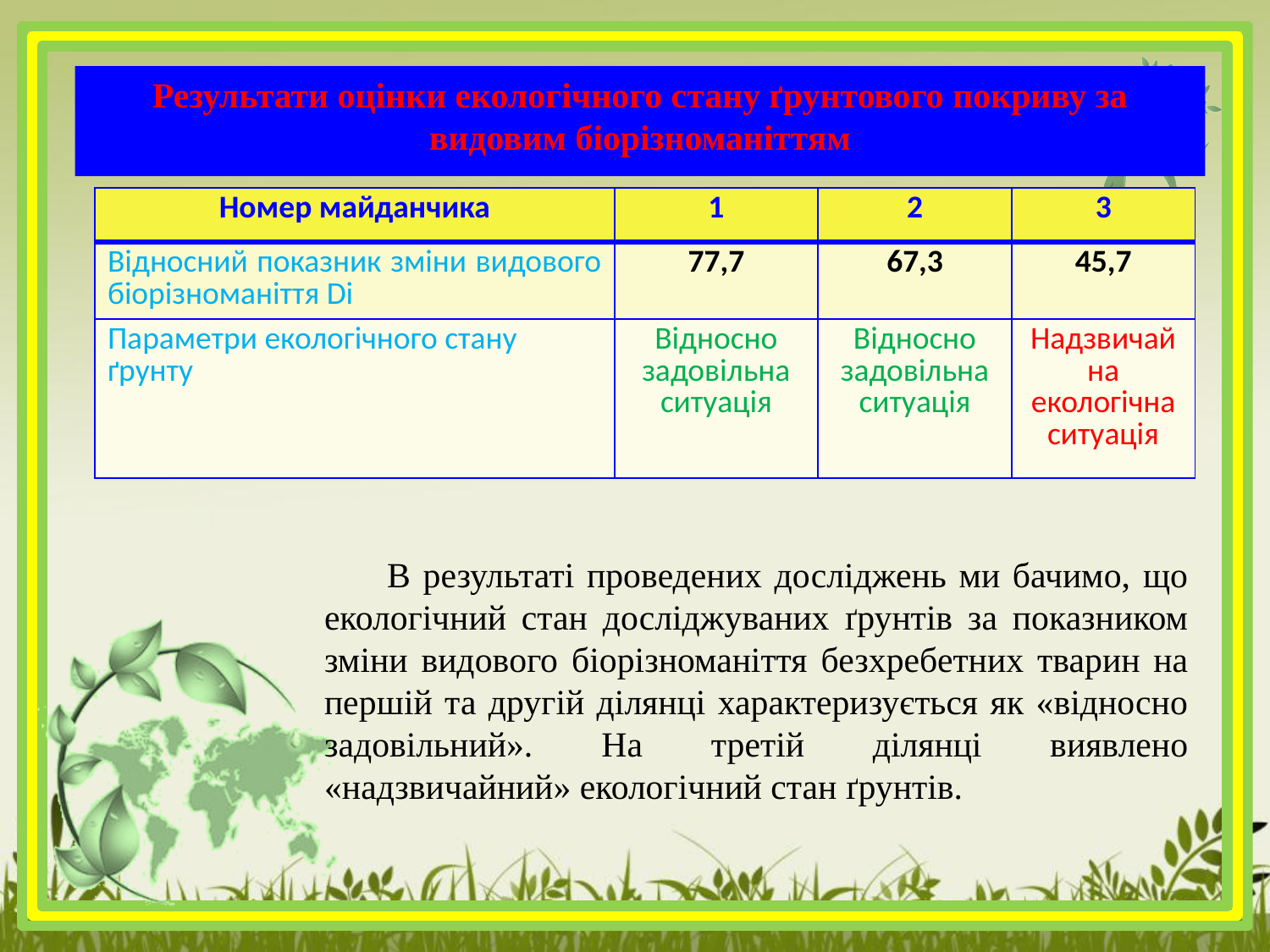

# Результати оцінки екологічного стану ґрунтового покриву за видовим біорізноманіттям
| Номер майданчика | 1 | 2 | 3 |
| --- | --- | --- | --- |
| Відносний показник зміни видового біорізноманіття Di | 77,7 | 67,3 | 45,7 |
| Параметри екологічного стану ґрунту | Відносно задовільна ситуація | Відносно задовільна ситуація | Надзвичайна екологічна ситуація |
     В результаті проведених досліджень ми бачимо, що екологічний стан досліджуваних ґрунтів за показником зміни видового біорізноманіття безхребетних тварин на першій та другій ділянці характеризується як «відносно задовільний». На третій ділянці виявлено «надзвичайний» екологічний стан ґрунтів.